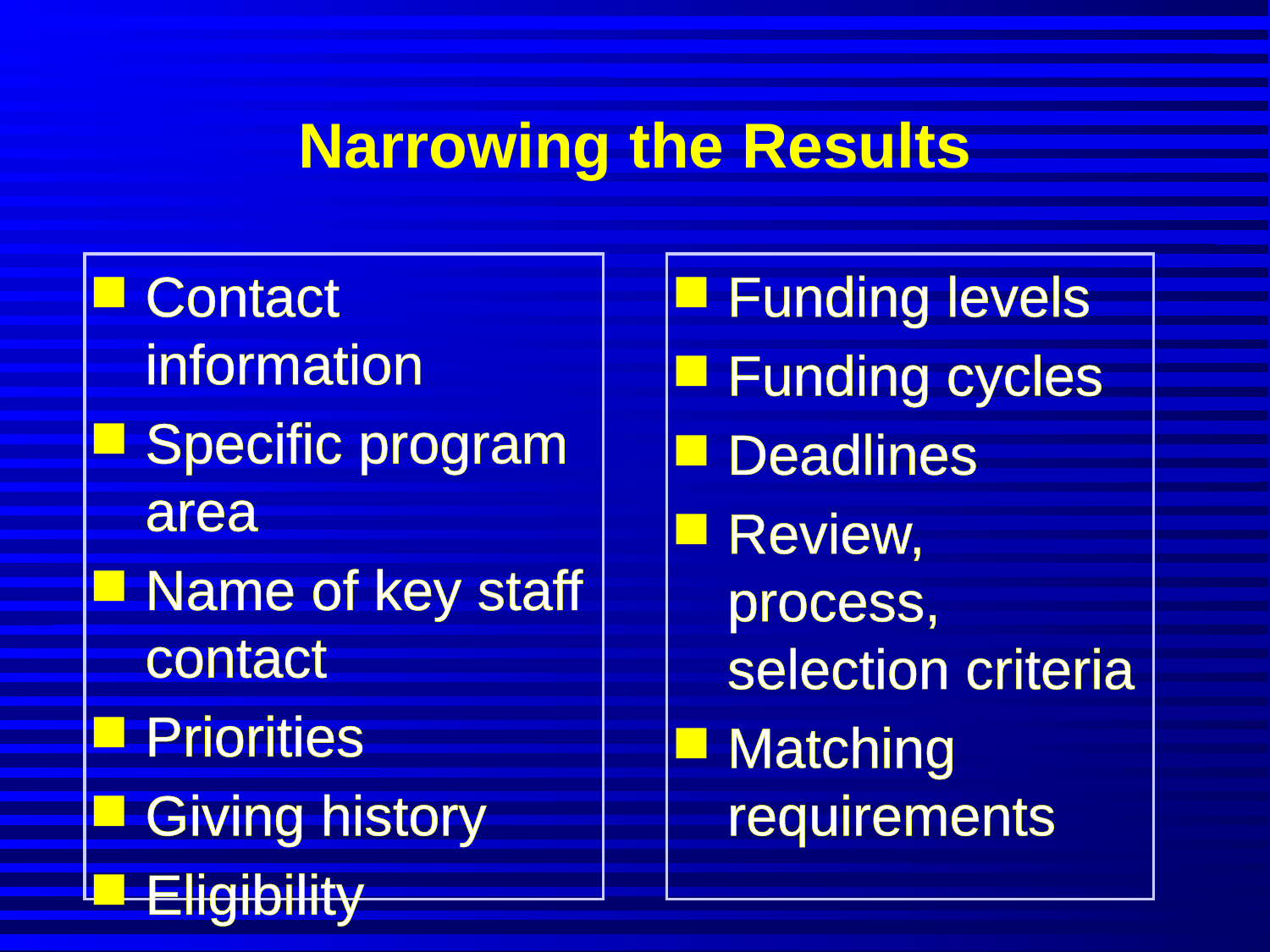

Narrowing the Results
Contact information
Specific program area
Name of key staff contact
Priorities
Giving history
Eligibility

Funding levels
Funding cycles
Deadlines
Review, process, selection criteria
Matching requirements